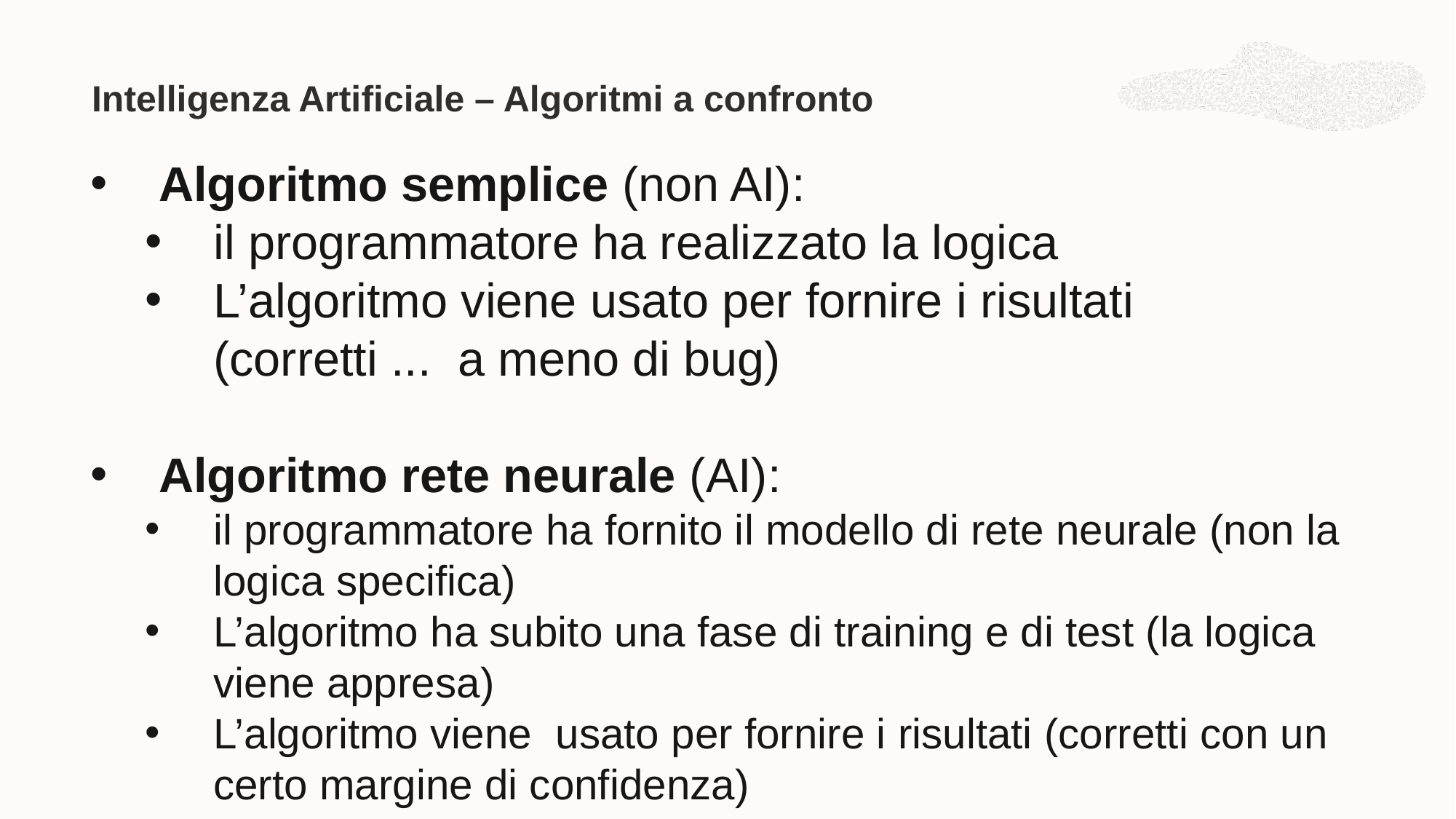

Intelligenza Artificiale – Algoritmi a confronto
Algoritmo semplice (non AI):
il programmatore ha realizzato la logica
L’algoritmo viene usato per fornire i risultati (corretti ...  a meno di bug)

Algoritmo rete neurale (AI):
il programmatore ha fornito il modello di rete neurale (non la logica specifica)
L’algoritmo ha subito una fase di training e di test (la logica viene appresa)
L’algoritmo viene  usato per fornire i risultati (corretti con un certo margine di confidenza)